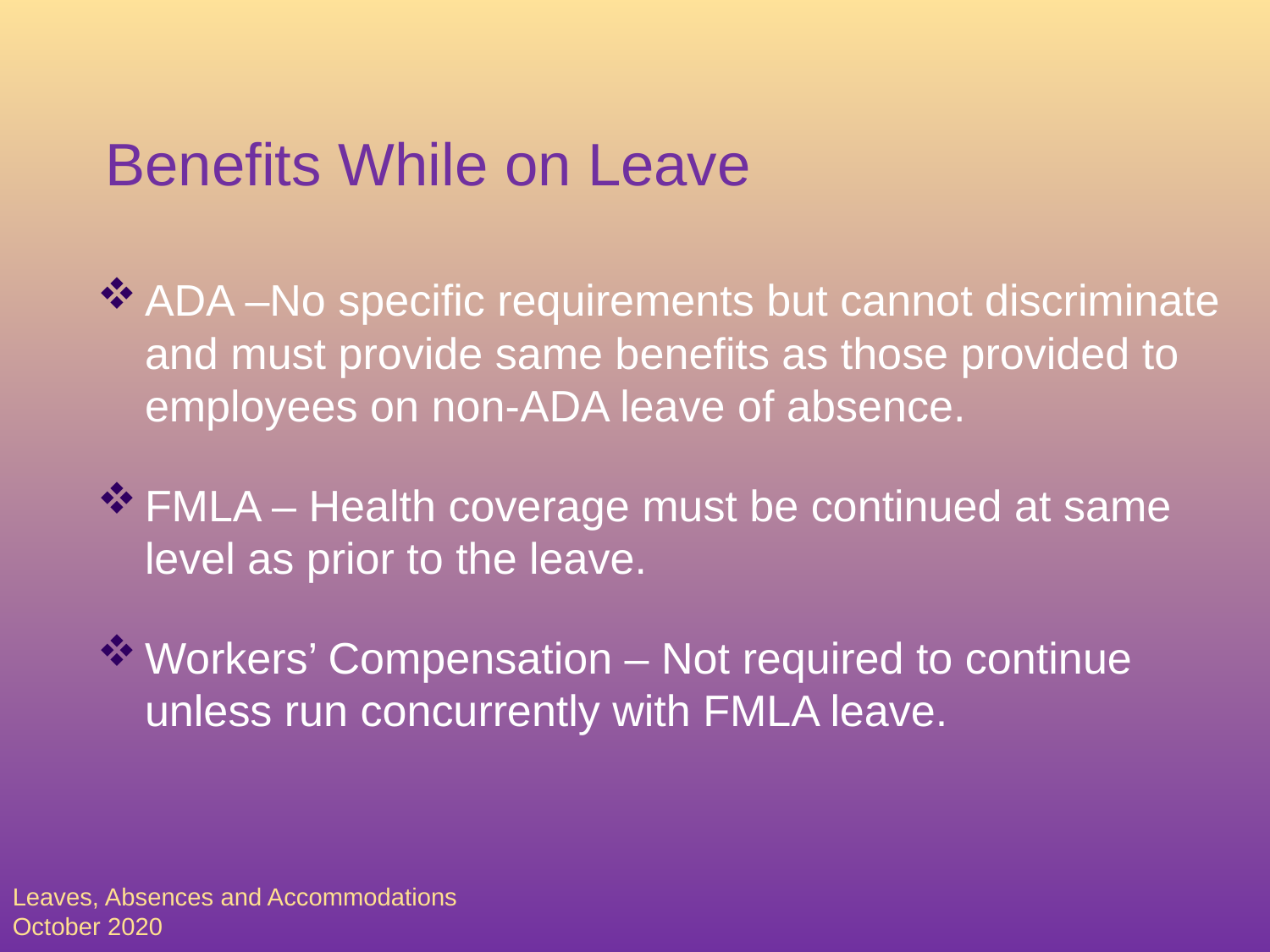

Benefits While on Leave
ADA –No specific requirements but cannot discriminate and must provide same benefits as those provided to employees on non-ADA leave of absence.

FMLA – Health coverage must be continued at same level as prior to the leave.

Workers’ Compensation – Not required to continue unless run concurrently with FMLA leave.

Leaves, Absences and Accommodations
October 2020